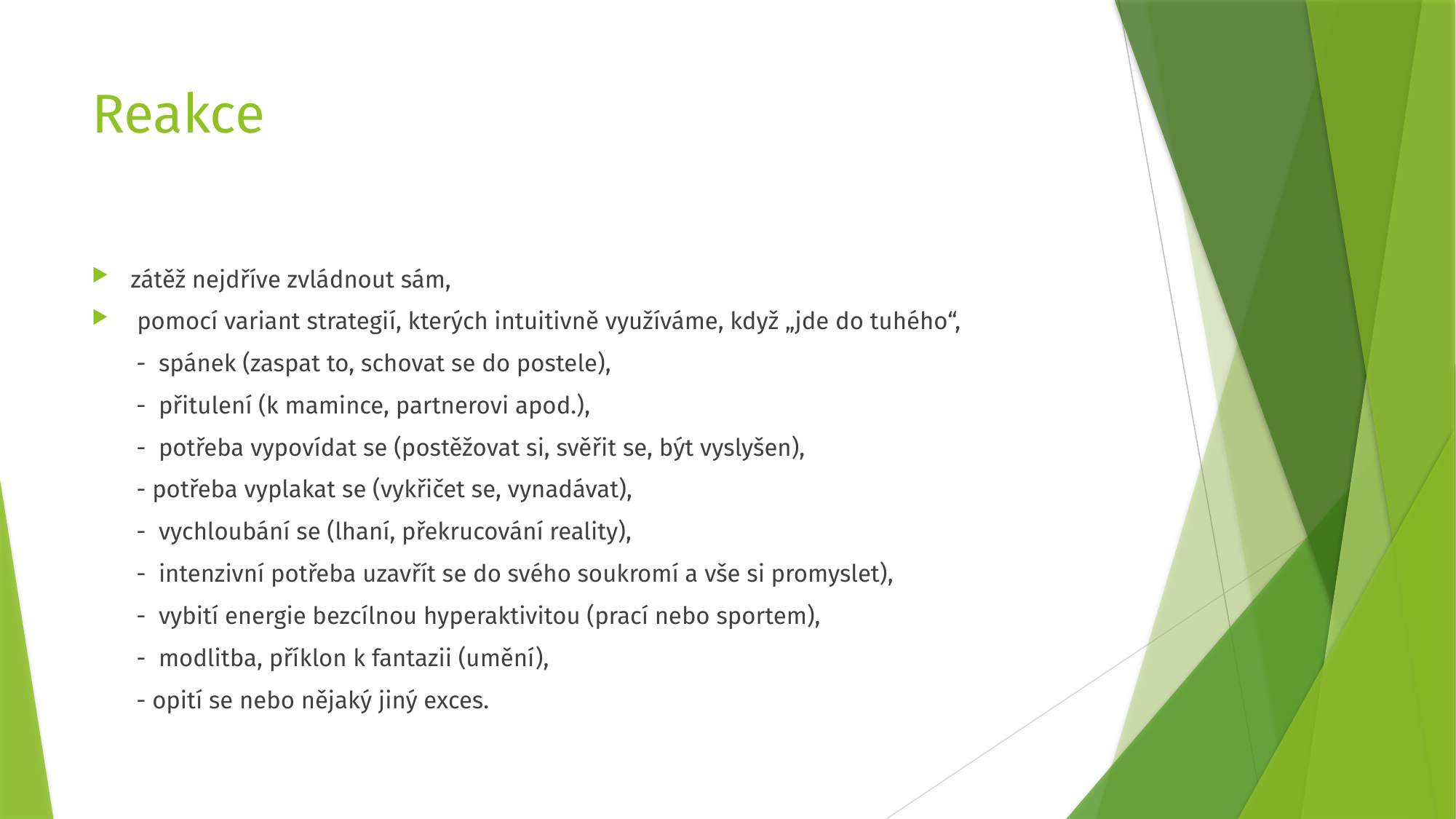

# Reakce
zátěž nejdříve zvládnout sám,
 pomocí variant strategií, kterých intuitivně využíváme, když „jde do tuhého“,
       -  spánek (zaspat to, schovat se do postele),
       -  přitulení (k mamince, partnerovi apod.),
       -  potřeba vypovídat se (postěžovat si, svěřit se, být vyslyšen),
       - potřeba vyplakat se (vykřičet se, vynadávat),
       -  vychloubání se (lhaní, překrucování reality),
       -  intenzivní potřeba uzavřít se do svého soukromí a vše si promyslet),
       -  vybití energie bezcílnou hyperaktivitou (prací nebo sportem),
       -  modlitba, příklon k fantazii (umění),
       - opití se nebo nějaký jiný exces.